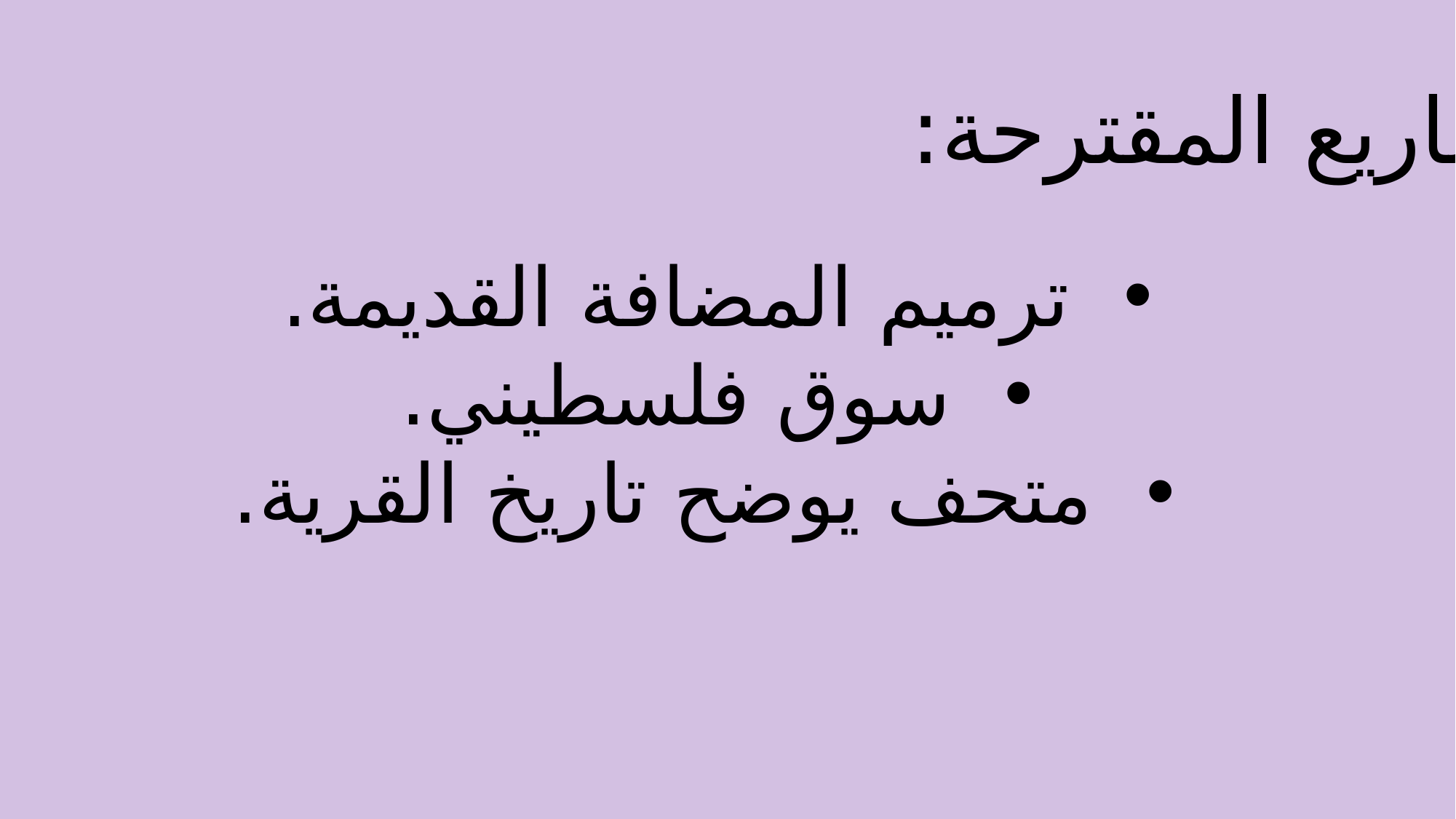

المشاريع المقترحة:
ترميم المضافة القديمة.
سوق فلسطيني.
متحف يوضح تاريخ القرية.